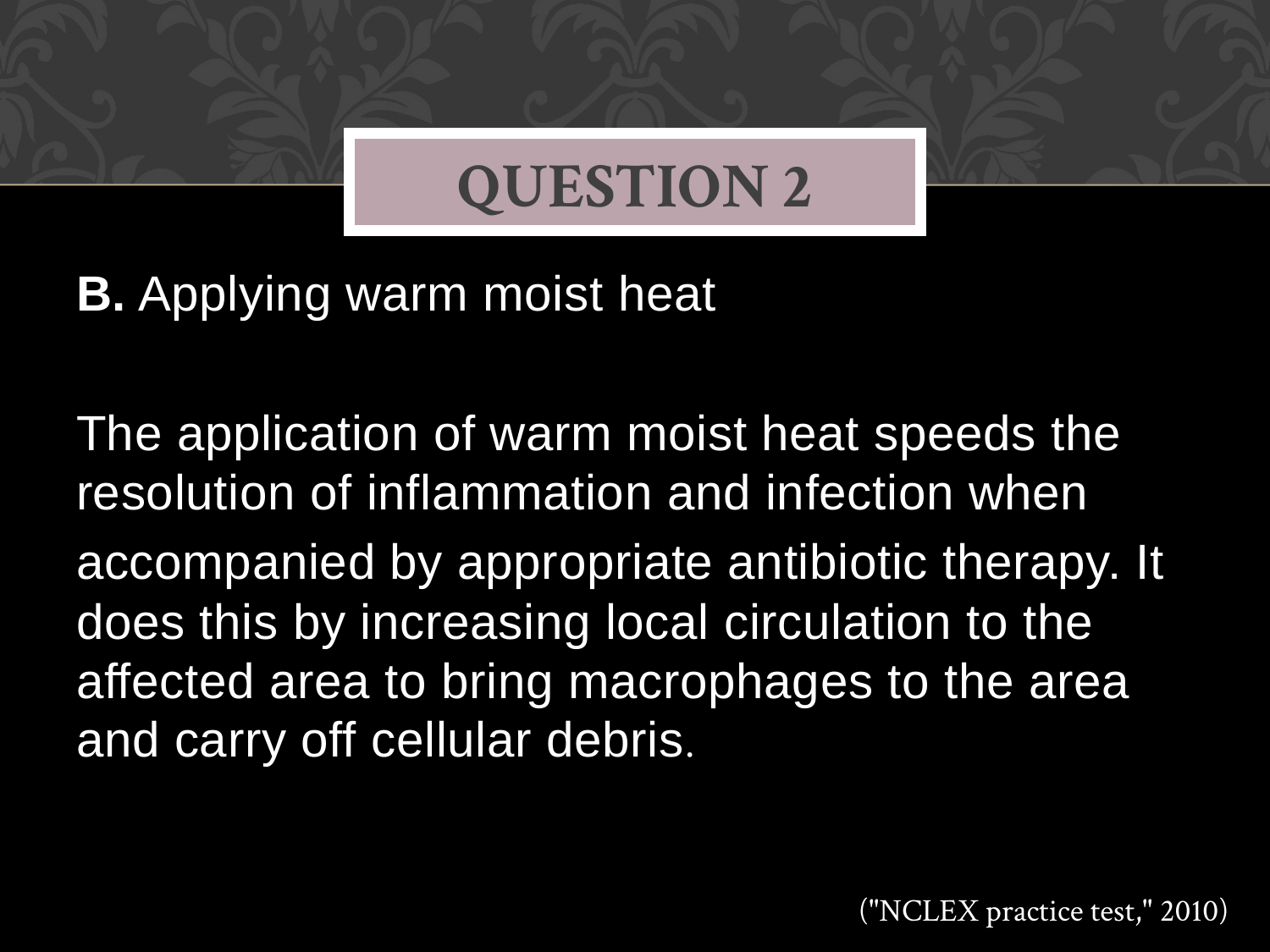

# Question 2
B. Applying warm moist heat

The application of warm moist heat speeds the resolution of inflammation and infection when
accompanied by appropriate antibiotic therapy. It does this by increasing local circulation to the affected area to bring macrophages to the area and carry off cellular debris.
("NCLEX practice test," 2010)